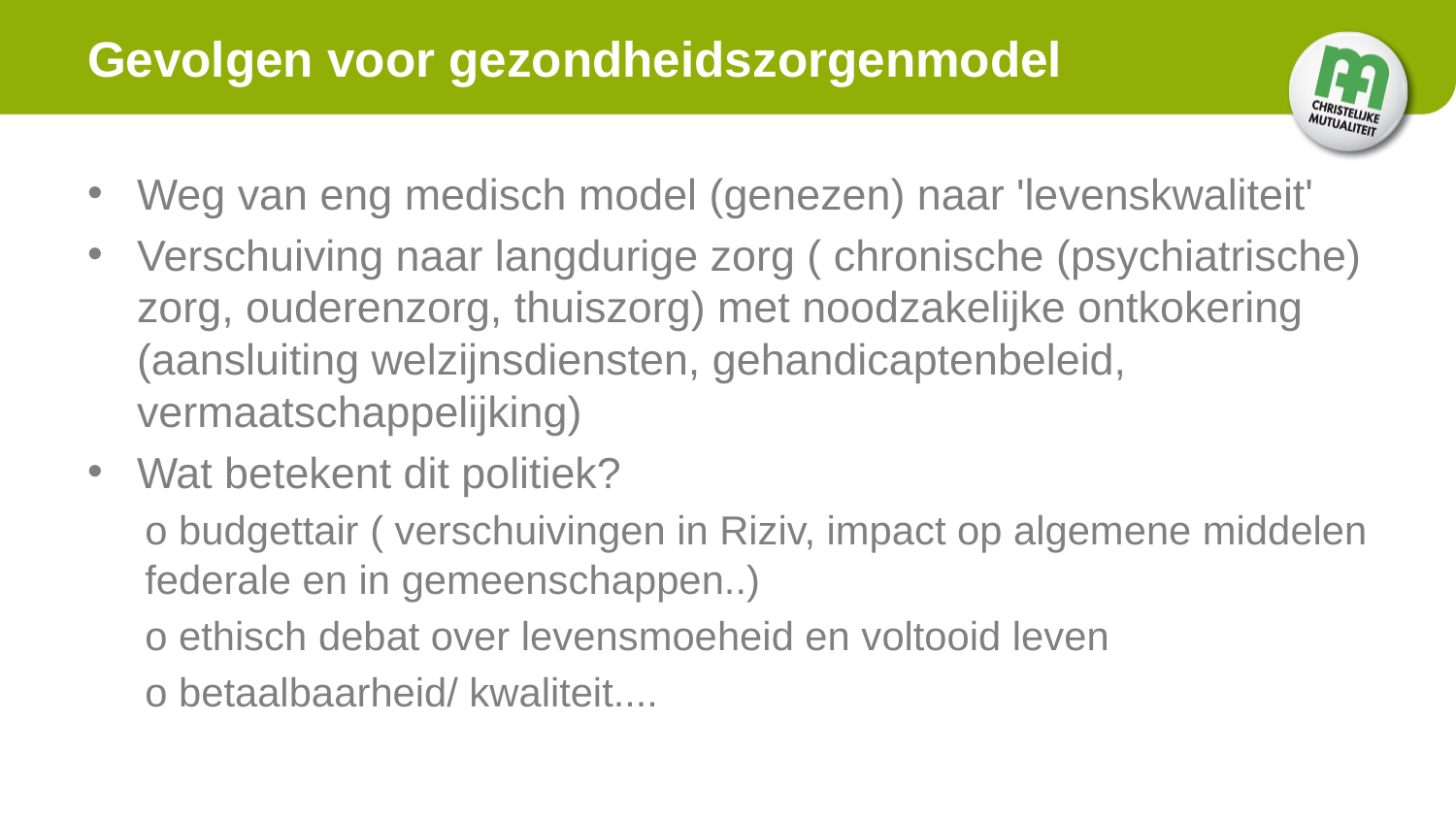

# Gevolgen voor gezondheidszorgenmodel
Weg van eng medisch model (genezen) naar 'levenskwaliteit'
Verschuiving naar langdurige zorg ( chronische (psychiatrische) zorg, ouderenzorg, thuiszorg) met noodzakelijke ontkokering (aansluiting welzijnsdiensten, gehandicaptenbeleid, vermaatschappelijking)
Wat betekent dit politiek?
o budgettair ( verschuivingen in Riziv, impact op algemene middelen federale en in gemeenschappen..)
o ethisch debat over levensmoeheid en voltooid leven
o betaalbaarheid/ kwaliteit....